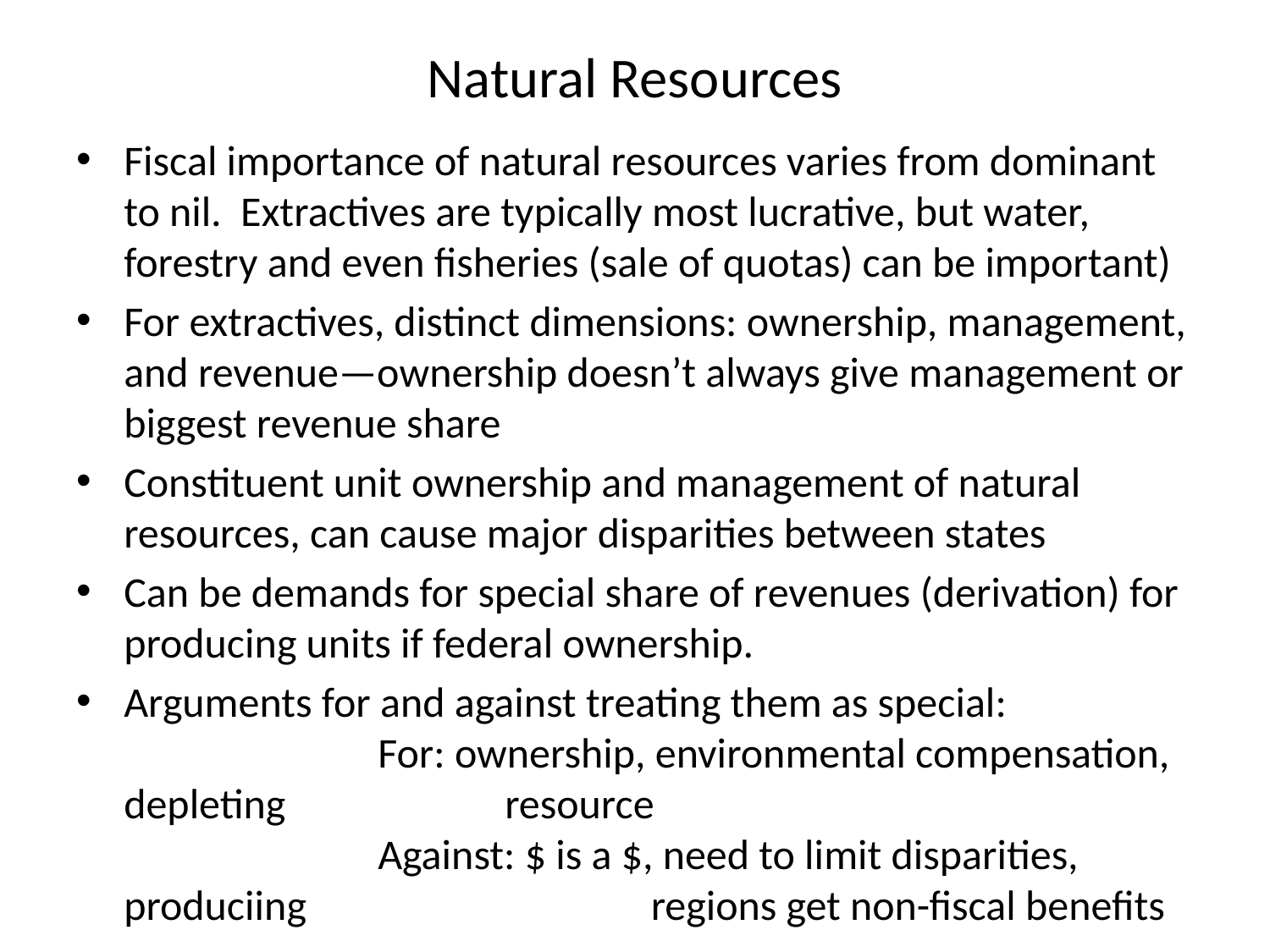

# Natural Resources
Fiscal importance of natural resources varies from dominant to nil.  Extractives are typically most lucrative, but water, forestry and even fisheries (sale of quotas) can be important)
For extractives, distinct dimensions: ownership, management, and revenue—ownership doesn’t always give management or biggest revenue share
Constituent unit ownership and management of natural resources, can cause major disparities between states
Can be demands for special share of revenues (derivation) for producing units if federal ownership.
Arguments for and against treating them as special:
		For: ownership, environmental compensation, depleting 		resource
		Against: $ is a $, need to limit disparities, produciing 			  regions get non-fiscal benefits